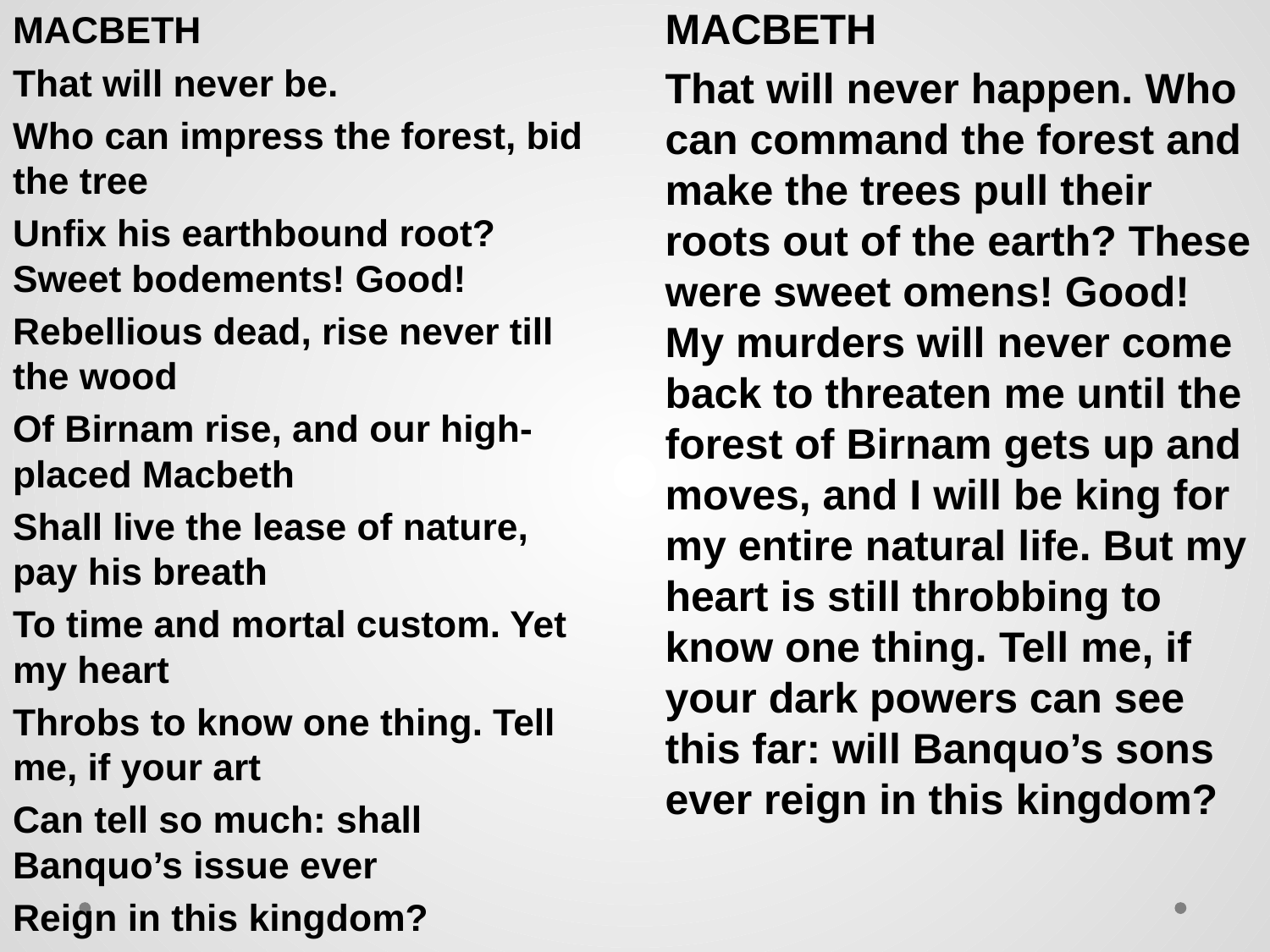

MACBETH
That will never be.
Who can impress the forest, bid the tree
Unfix his earthbound root? Sweet bodements! Good!
Rebellious dead, rise never till the wood
Of Birnam rise, and our high-placed Macbeth
Shall live the lease of nature, pay his breath
To time and mortal custom. Yet my heart
Throbs to know one thing. Tell me, if your art
Can tell so much: shall Banquo’s issue ever
Reign in this kingdom?
MACBETH
That will never happen. Who can command the forest and make the trees pull their roots out of the earth? These were sweet omens! Good! My murders will never come back to threaten me until the forest of Birnam gets up and moves, and I will be king for my entire natural life. But my heart is still throbbing to know one thing. Tell me, if your dark powers can see this far: will Banquo’s sons ever reign in this kingdom?